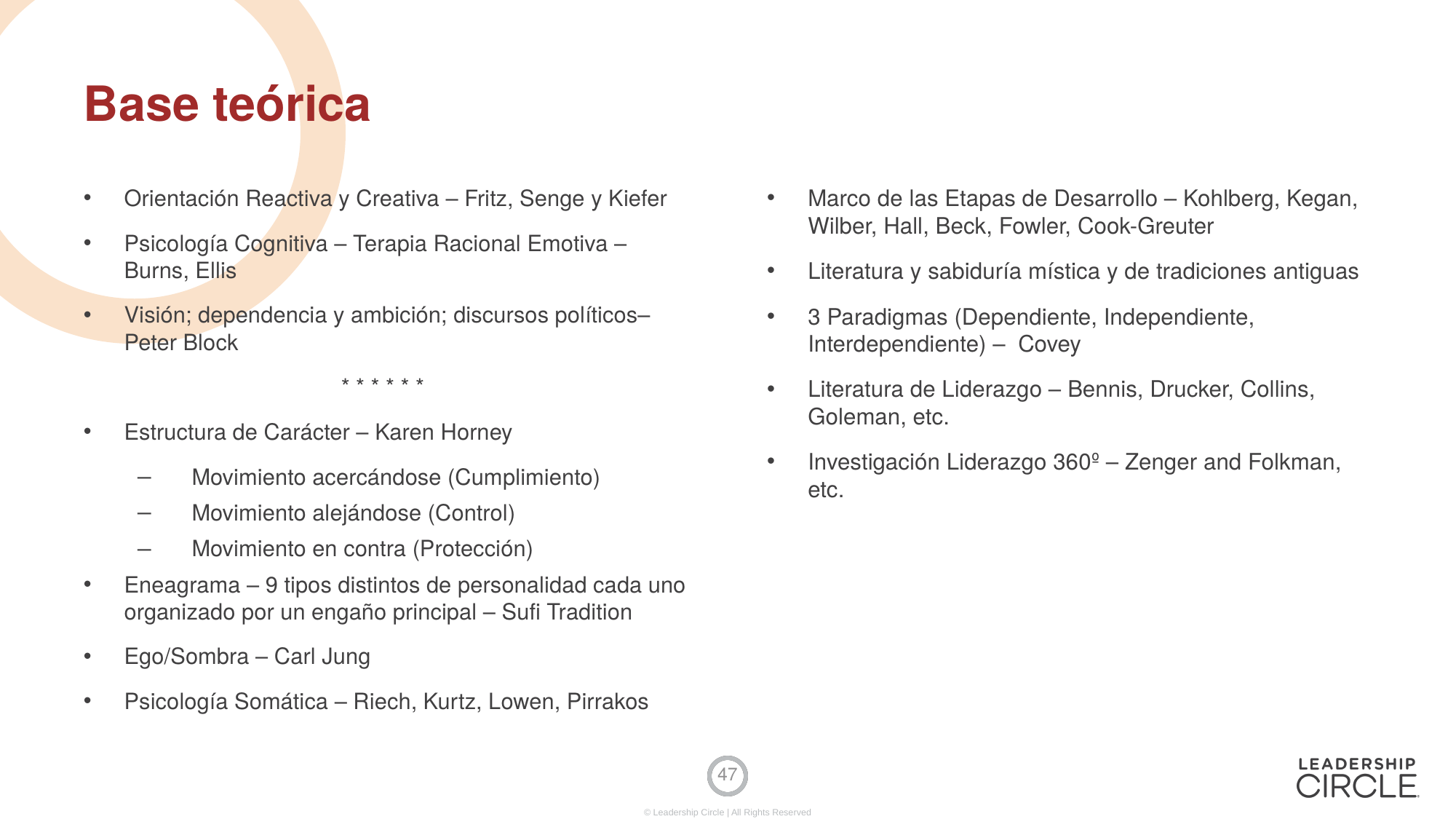

# Base teórica
Orientación Reactiva y Creativa – Fritz, Senge y Kiefer
Psicología Cognitiva – Terapia Racional Emotiva – Burns, Ellis
Visión; dependencia y ambición; discursos políticos– Peter Block
* * * * * *
Estructura de Carácter – Karen Horney
Movimiento acercándose (Cumplimiento)
Movimiento alejándose (Control)
Movimiento en contra (Protección)
Eneagrama – 9 tipos distintos de personalidad cada uno organizado por un engaño principal – Sufi Tradition
Ego/Sombra – Carl Jung
Psicología Somática – Riech, Kurtz, Lowen, Pirrakos
Marco de las Etapas de Desarrollo – Kohlberg, Kegan, Wilber, Hall, Beck, Fowler, Cook-Greuter
Literatura y sabiduría mística y de tradiciones antiguas
3 Paradigmas (Dependiente, Independiente, Interdependiente) –  Covey
Literatura de Liderazgo – Bennis, Drucker, Collins, Goleman, etc.
Investigación Liderazgo 360º – Zenger and Folkman, etc.
47
© Leadership Circle | All Rights Reserved